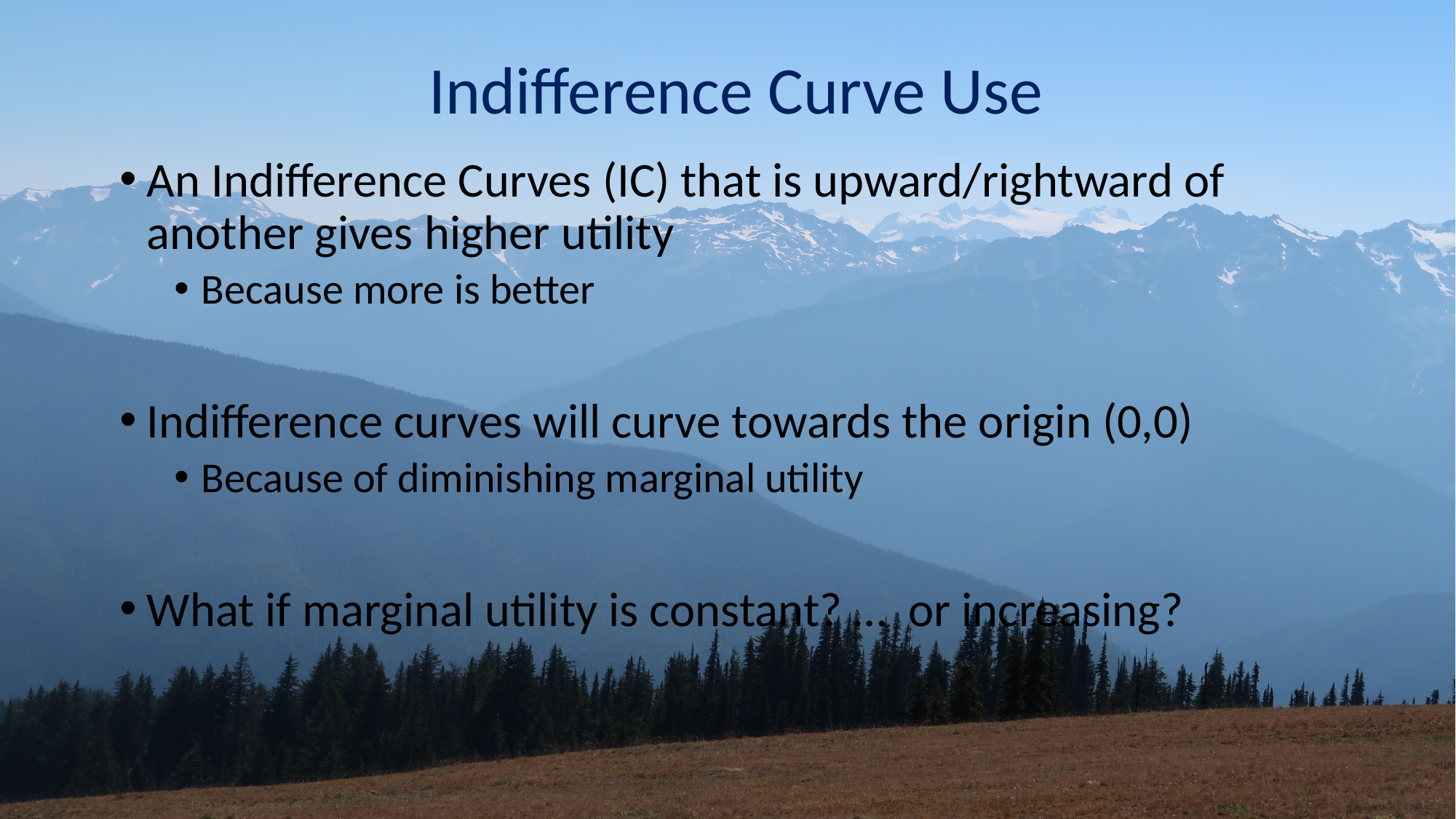

# Indifference Curve Use
An Indifference Curves (IC) that is upward/rightward of another gives higher utility
Because more is better

Indifference curves will curve towards the origin (0,0)
Because of diminishing marginal utility

What if marginal utility is constant? …  or increasing?